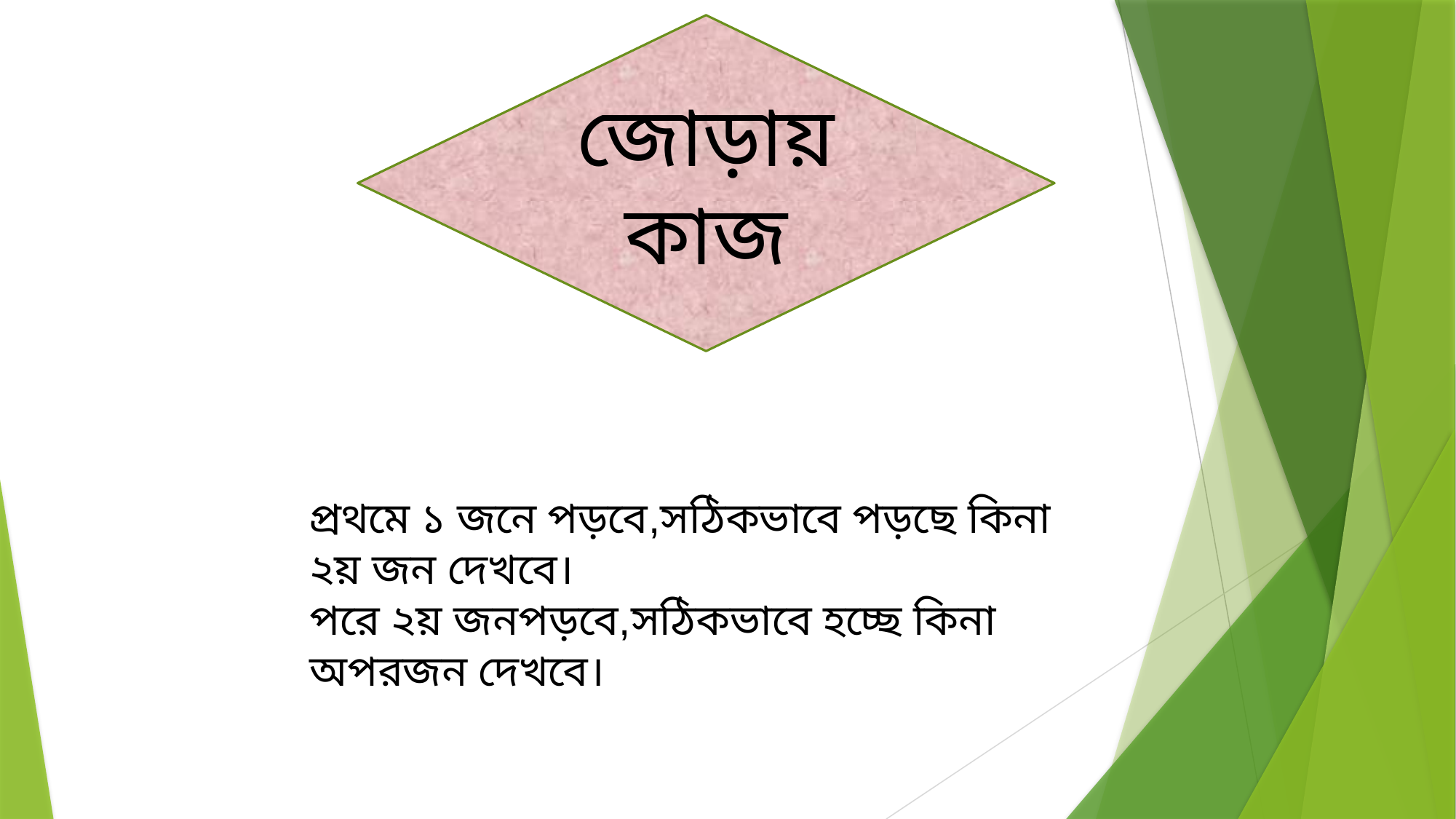

জোড়ায় কাজ
প্রথমে ১ জনে পড়বে,সঠিকভাবে পড়ছে কিনা ২য় জন দেখবে।
পরে ২য় জনপড়বে,সঠিকভাবে হচ্ছে কিনা অপরজন দেখবে।